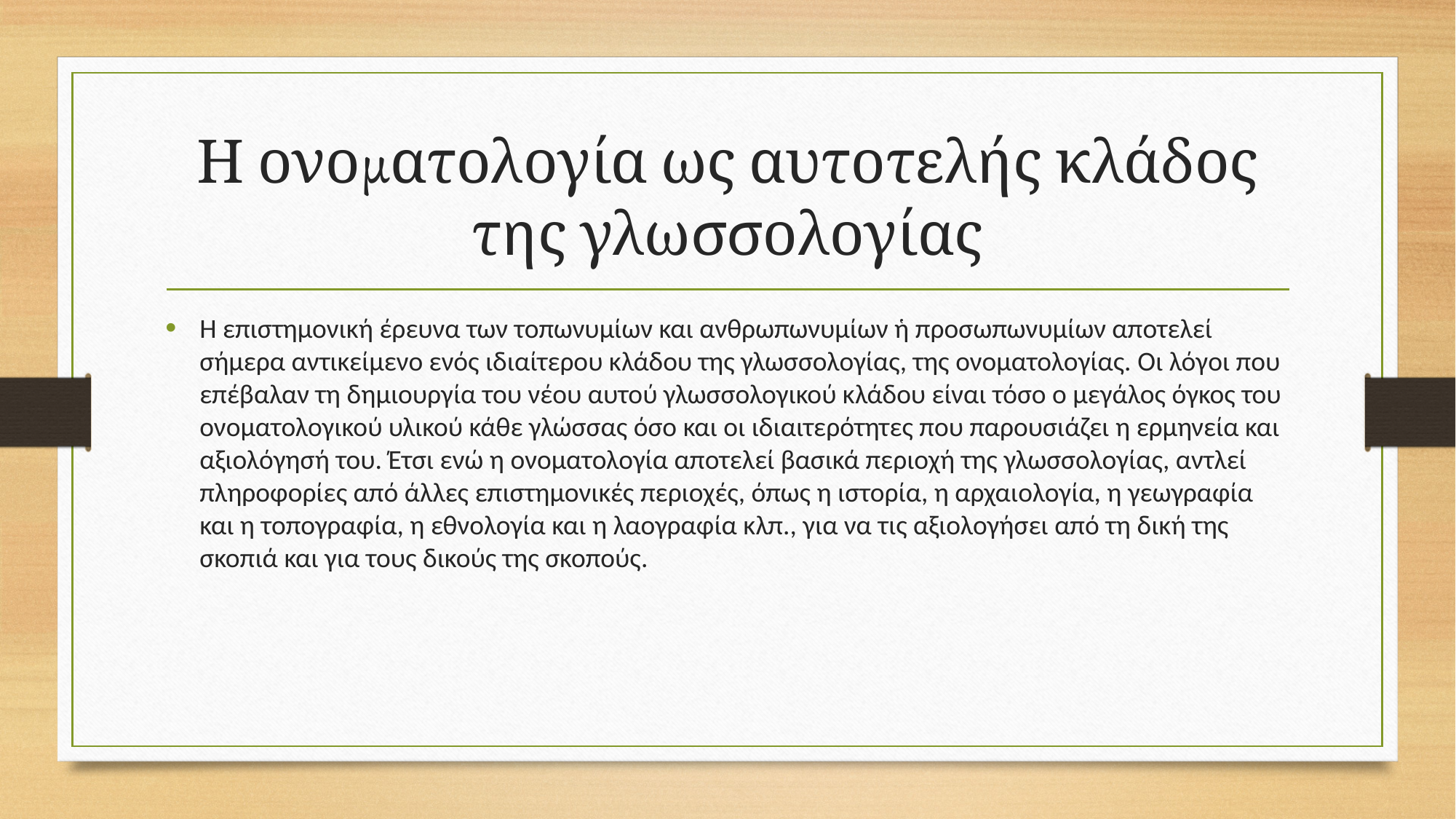

# Η ονοματολογία ως αυτοτελής κλάδος της γλωσσολογίας
Η επιστημονική έρευνα των τοπωνυμίων και ανθρωπωνυμίων ἡ προσωπωνυμίων αποτελεί σήμερα αντικείμενο ενός ιδιαίτερου κλάδου της γλωσσολογίας, της ονοματολογίας. Οι λόγοι που επέβαλαν τη δημιουργία του νέου αυτού γλωσσολογικού κλάδου είναι τόσο ο μεγάλος όγκος του ονοματολογικού υλικού κάθε γλώσσας όσο και οι ιδιαιτερότητες που παρουσιάζει η ερμηνεία και αξιολόγησή του. Έτσι ενώ η ονοματολογία αποτελεί βασικά περιοχή της γλωσσολογίας, αντλεί πληροφορίες από άλλες επιστημονικές περιοχές, όπως η ιστορία, η αρχαιολογία, η γεωγραφία και η τοπογραφία, η εθνολογία και η λαογραφία κλπ., για να τις αξιολογήσει από τη δική της σκοπιά και για τους δικούς της σκοπούς.